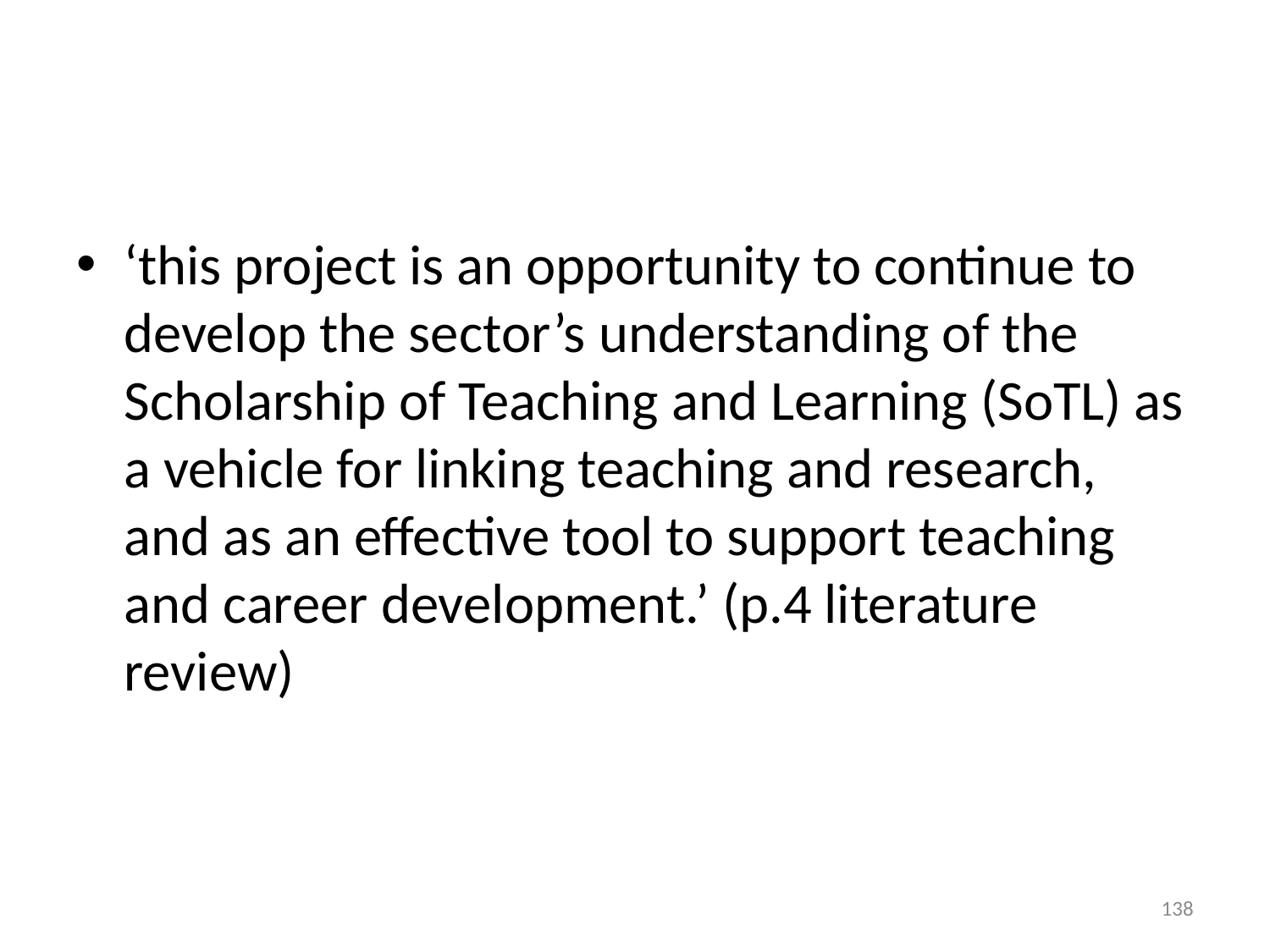

#
‘this project is an opportunity to continue to develop the sector’s understanding of the Scholarship of Teaching and Learning (SoTL) as a vehicle for linking teaching and research, and as an effective tool to support teaching and career development.’ (p.4 literature review)

138